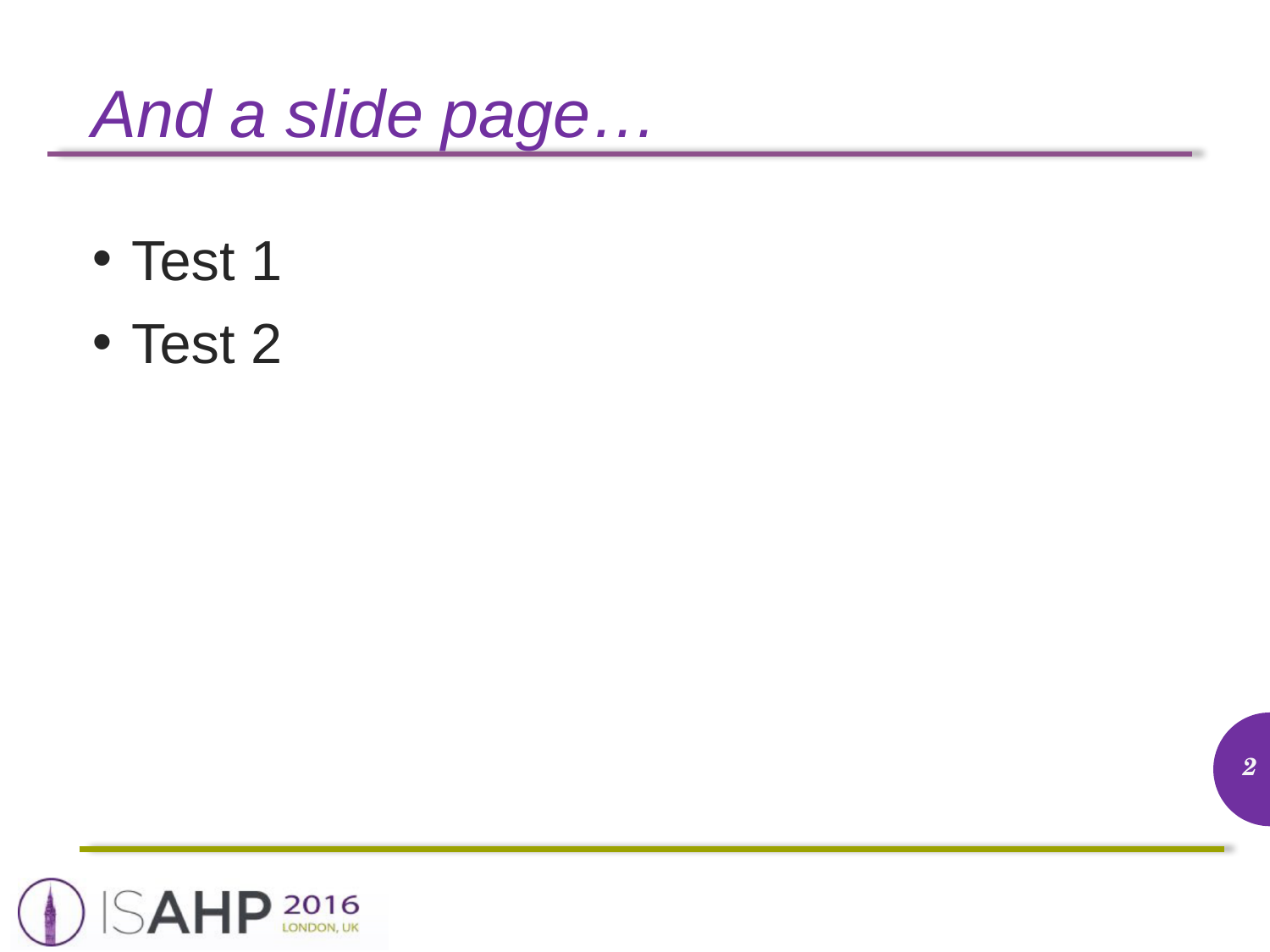

# And a slide page…
Test 1
Test 2
2